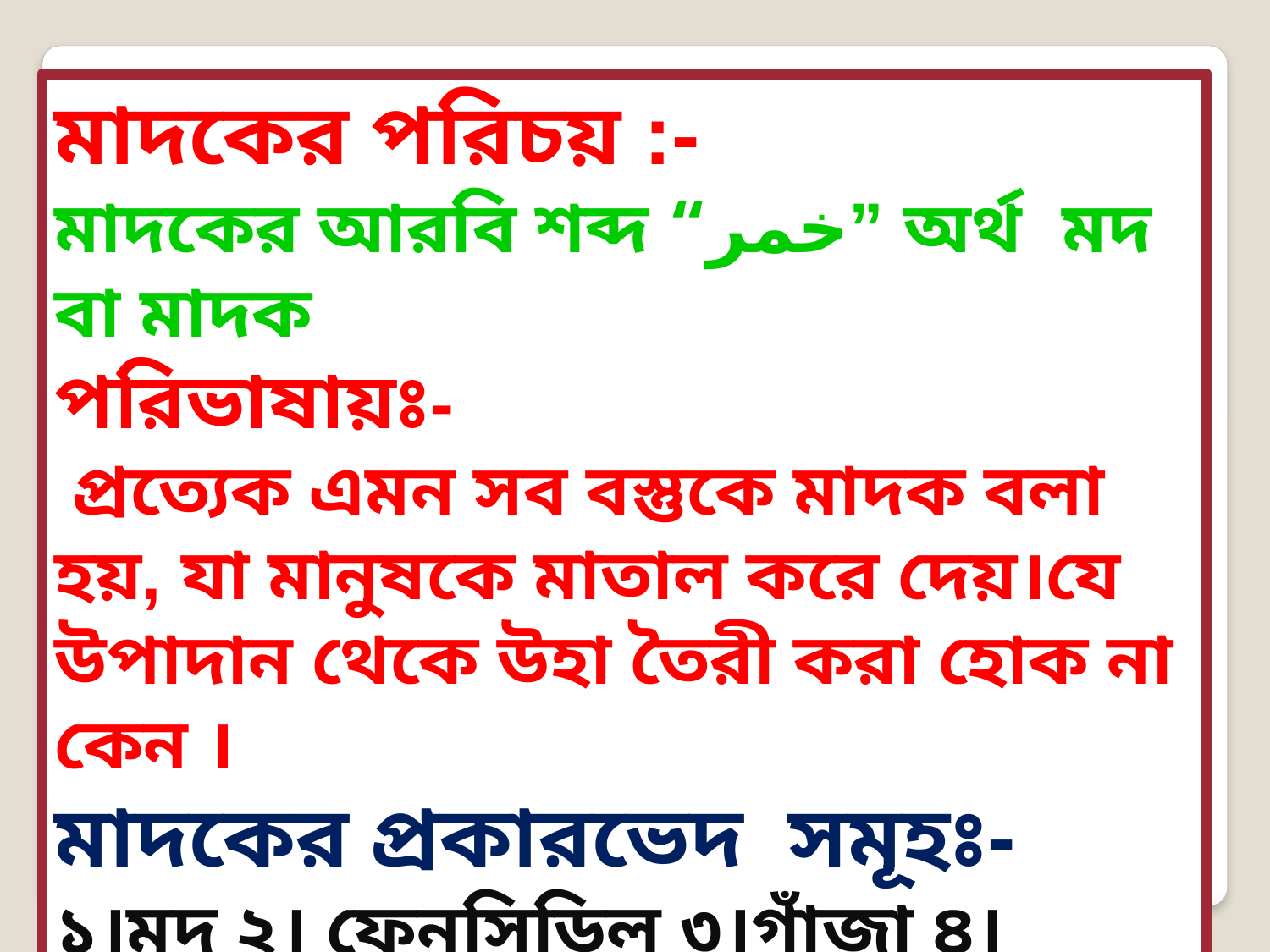

মাদকের পরিচয় :-
মাদকের আরবি শব্দ “خمر” অর্থ  মদ বা মাদক
পরিভাষায়ঃ-
 প্রত্যেক এমন সব বস্তুকে মাদক বলা হয়, যা মানুষকে মাতাল করে দেয়।যে উপাদান থেকে উহা তৈরী করা হোক না কেন ।
মাদকের প্রকারভেদ  সমূহঃ-
১।মদ ২। ফেনসিডিল ৩।গাঁজা ৪। আফিম ৫।কোকেন ৬। হিরোইন ৭। ইয়াবা  ইত্যাদি।